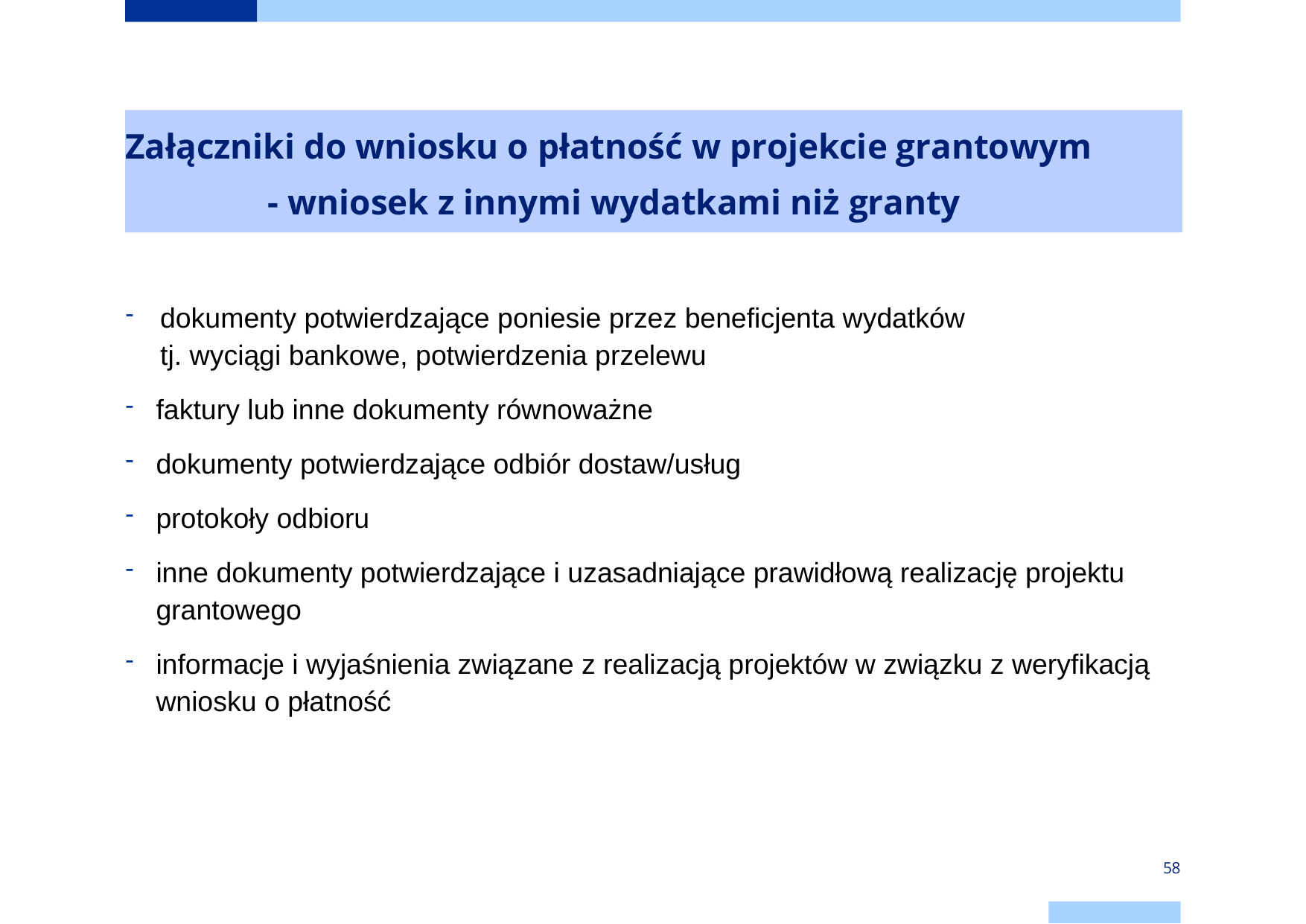

# Załączniki do wniosku o płatność w projekcie grantowym - wniosek z innymi wydatkami niż granty

dokumenty potwierdzające poniesie przez beneficjenta wydatków
tj. wyciągi bankowe, potwierdzenia przelewu
faktury lub inne dokumenty równoważne
dokumenty potwierdzające odbiór dostaw/usług
protokoły odbioru
inne dokumenty potwierdzające i uzasadniające prawidłową realizację projektu grantowego
informacje i wyjaśnienia związane z realizacją projektów w związku z weryfikacją wniosku o płatność

58